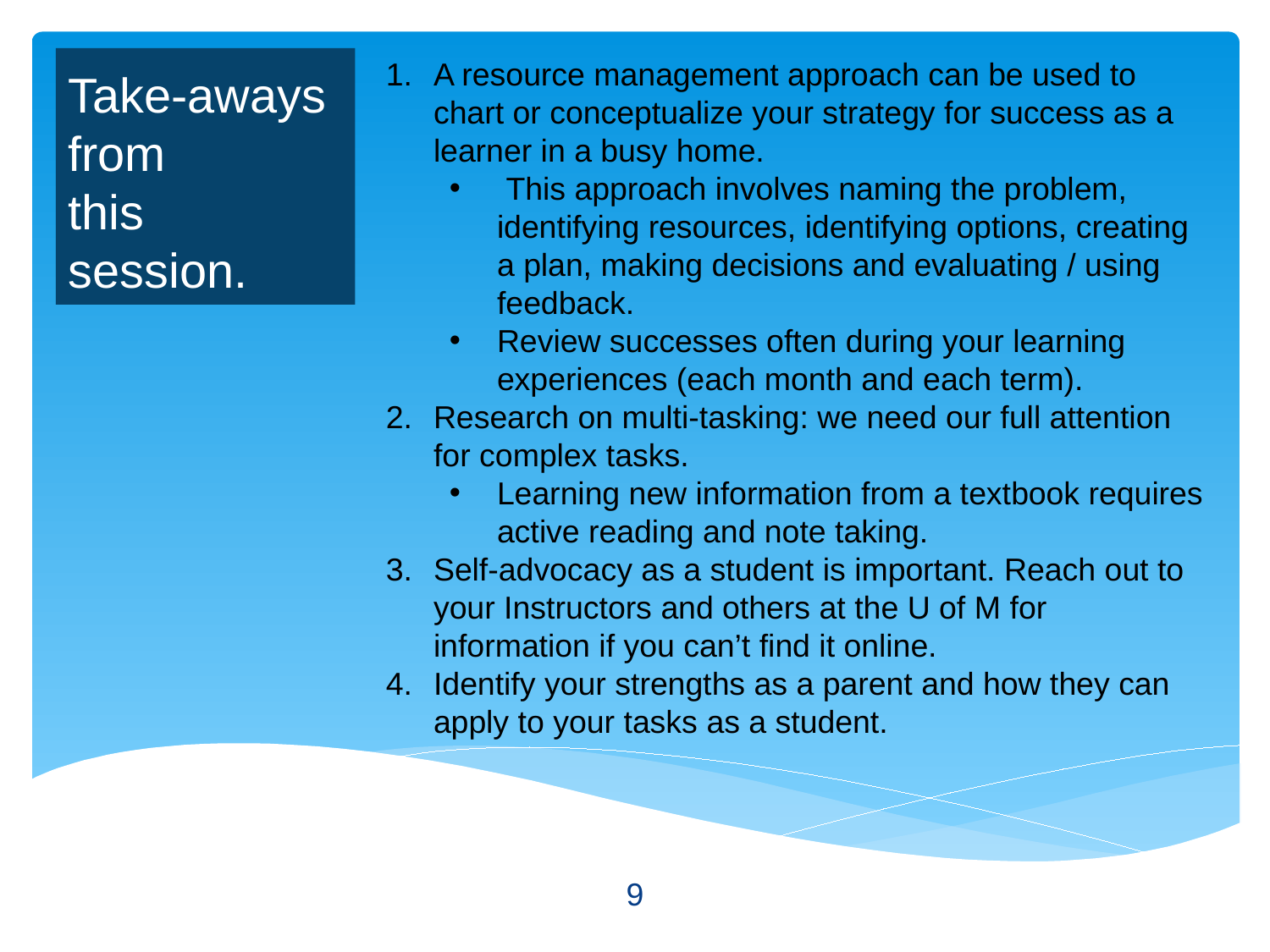

# Take-aways from this session.
A resource management approach can be used to chart or conceptualize your strategy for success as a learner in a busy home.
 This approach involves naming the problem, identifying resources, identifying options, creating a plan, making decisions and evaluating / using feedback.
Review successes often during your learning experiences (each month and each term).
Research on multi-tasking: we need our full attention for complex tasks.
Learning new information from a textbook requires active reading and note taking.
Self-advocacy as a student is important. Reach out to your Instructors and others at the U of M for information if you can’t find it online.
Identify your strengths as a parent and how they can apply to your tasks as a student.
9